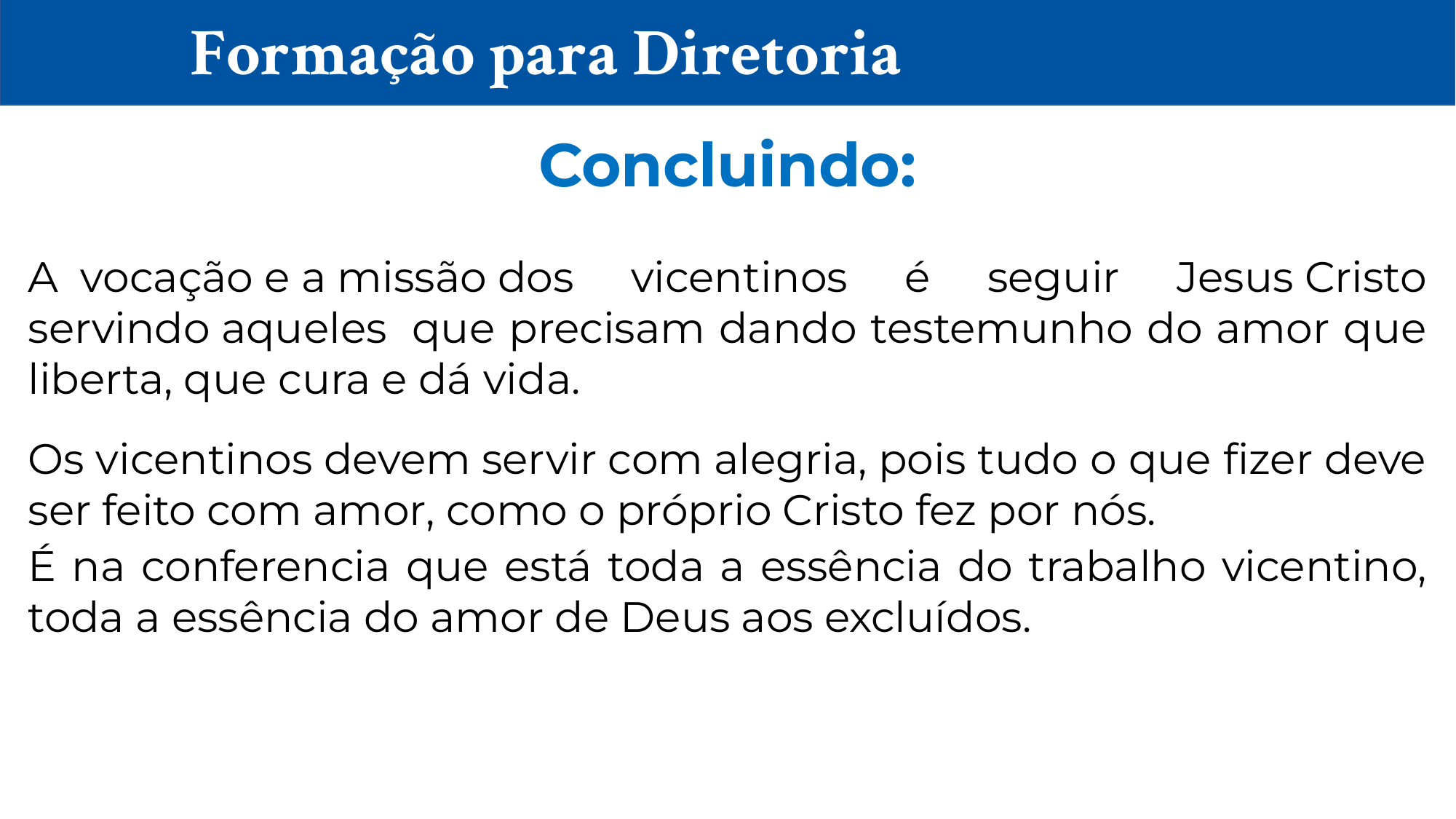

Formação para Diretoria
Concluindo:

A  vocação e a missão dos vicentinos é seguir Jesus Cristo servindo aqueles  que precisam dando testemunho do amor que liberta, que cura e dá vida.

Os vicentinos devem servir com alegria, pois tudo o que fizer deve ser feito com amor, como o próprio Cristo fez por nós.

É na conferencia que está toda a essência do trabalho vicentino, toda a essência do amor de Deus aos excluídos.